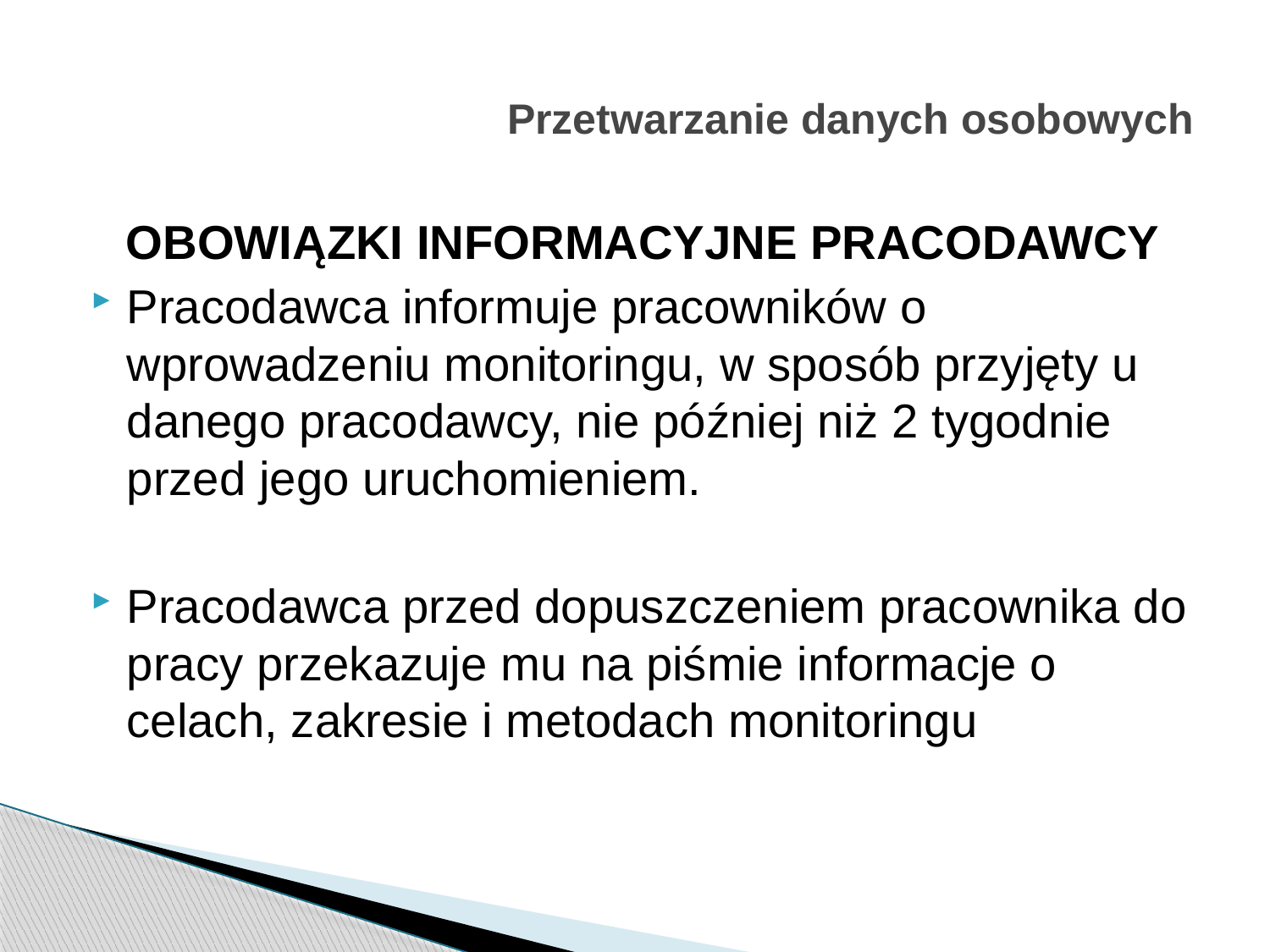

# Przetwarzanie danych osobowych
OBOWIĄZKI INFORMACYJNE PRACODAWCY
Pracodawca informuje pracowników o wprowadzeniu monitoringu, w sposób przyjęty u danego pracodawcy, nie później niż 2 tygodnie przed jego uruchomieniem.

Pracodawca przed dopuszczeniem pracownika do pracy przekazuje mu na piśmie informacje o celach, zakresie i metodach monitoringu